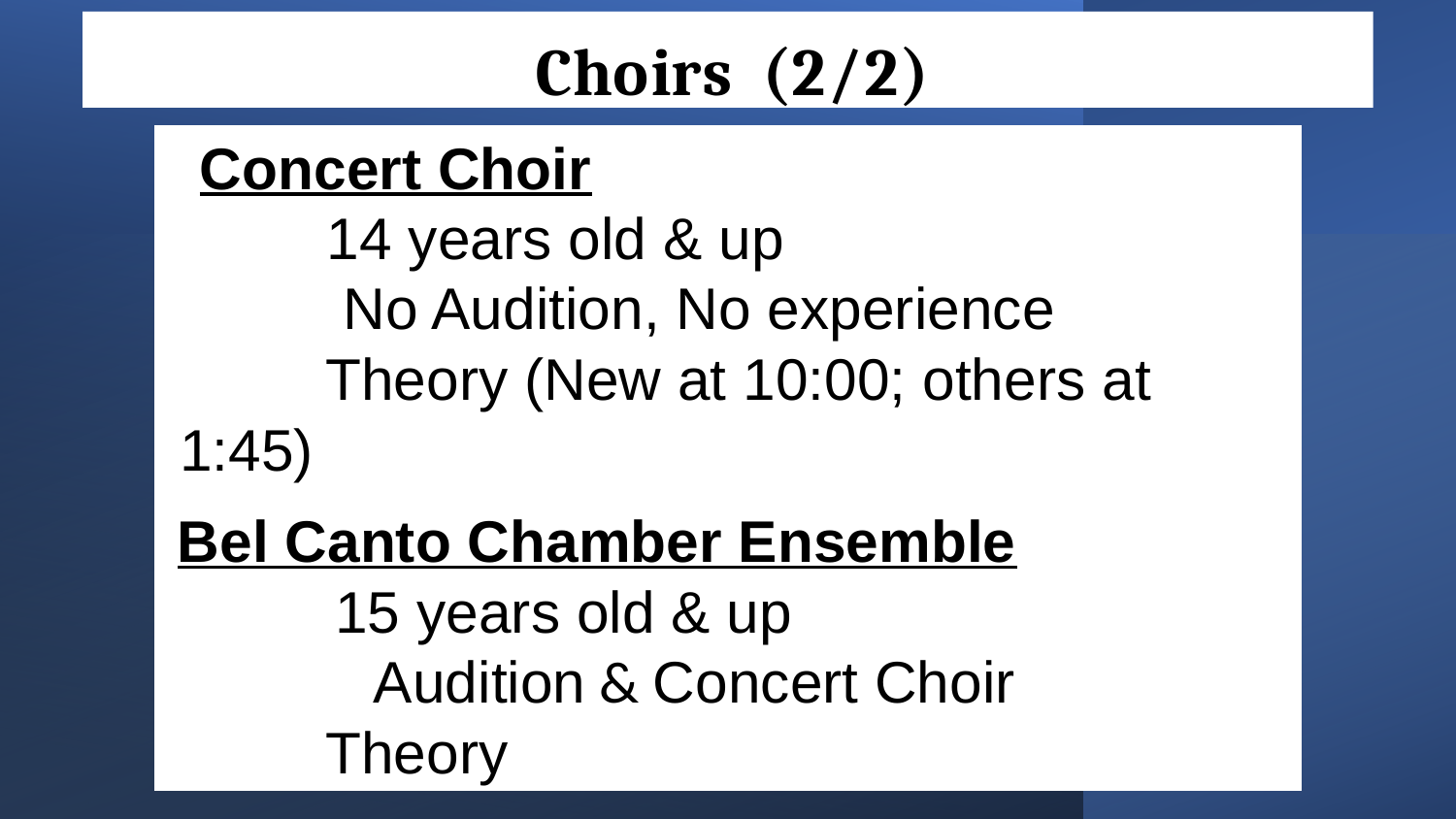

Choirs  (2/2)
Concert Choir
 	14 years old & up
	No Audition, No experience
  	Theory (New at 10:00; others at 1:45)

Bel Canto Chamber Ensemble
	15 years old & up
	Audition & Concert Choir
	Theory